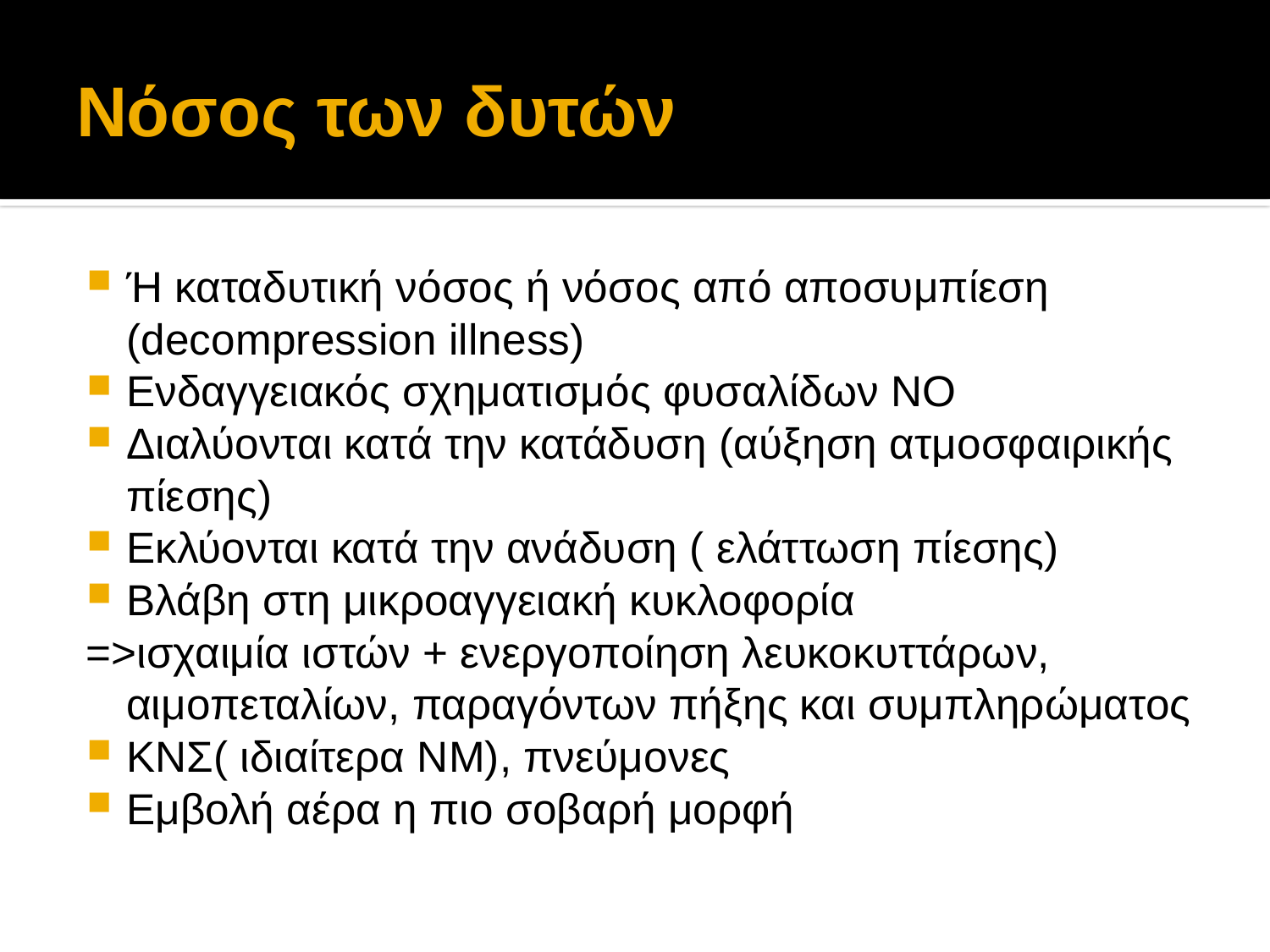

# Νόσος των δυτών
Ή καταδυτική νόσος ή νόσος από αποσυμπίεση (decompression illness)
Ενδαγγειακός σχηματισμός φυσαλίδων ΝΟ
Διαλύονται κατά την κατάδυση (αύξηση ατμοσφαιρικής πίεσης)
Εκλύονται κατά την ανάδυση ( ελάττωση πίεσης)
Βλάβη στη μικροαγγειακή κυκλοφορία
=>ισχαιμία ιστών + ενεργοποίηση λευκοκυττάρων, αιμοπεταλίων, παραγόντων πήξης και συμπληρώματος
ΚΝΣ( ιδιαίτερα ΝΜ), πνεύμονες
Εμβολή αέρα η πιο σοβαρή μορφή